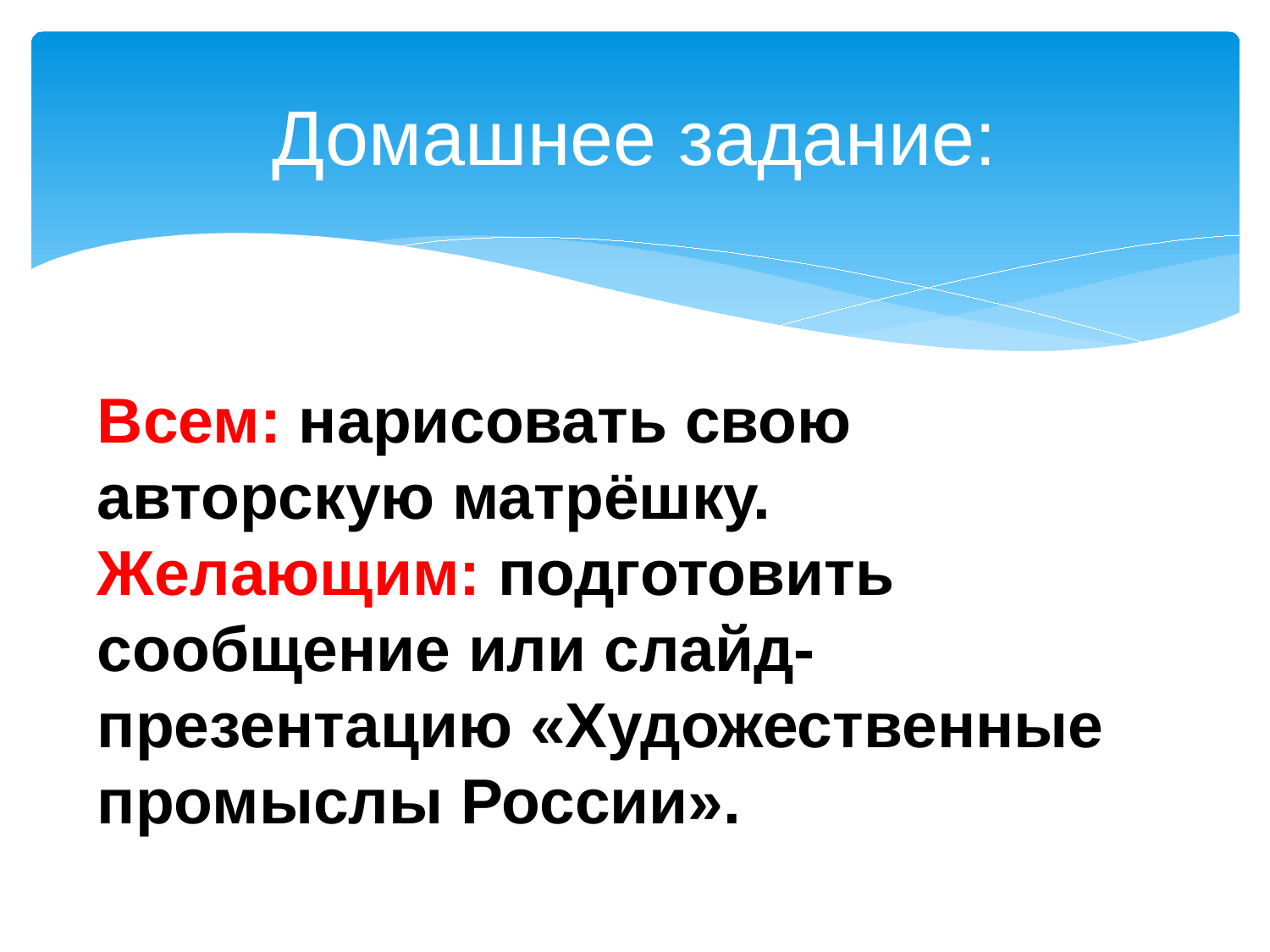

# Домашнее задание:
Всем: нарисовать свою авторскую матрёшку.
Желающим: подготовить сообщение или слайд-презентацию «Художественные промыслы России».